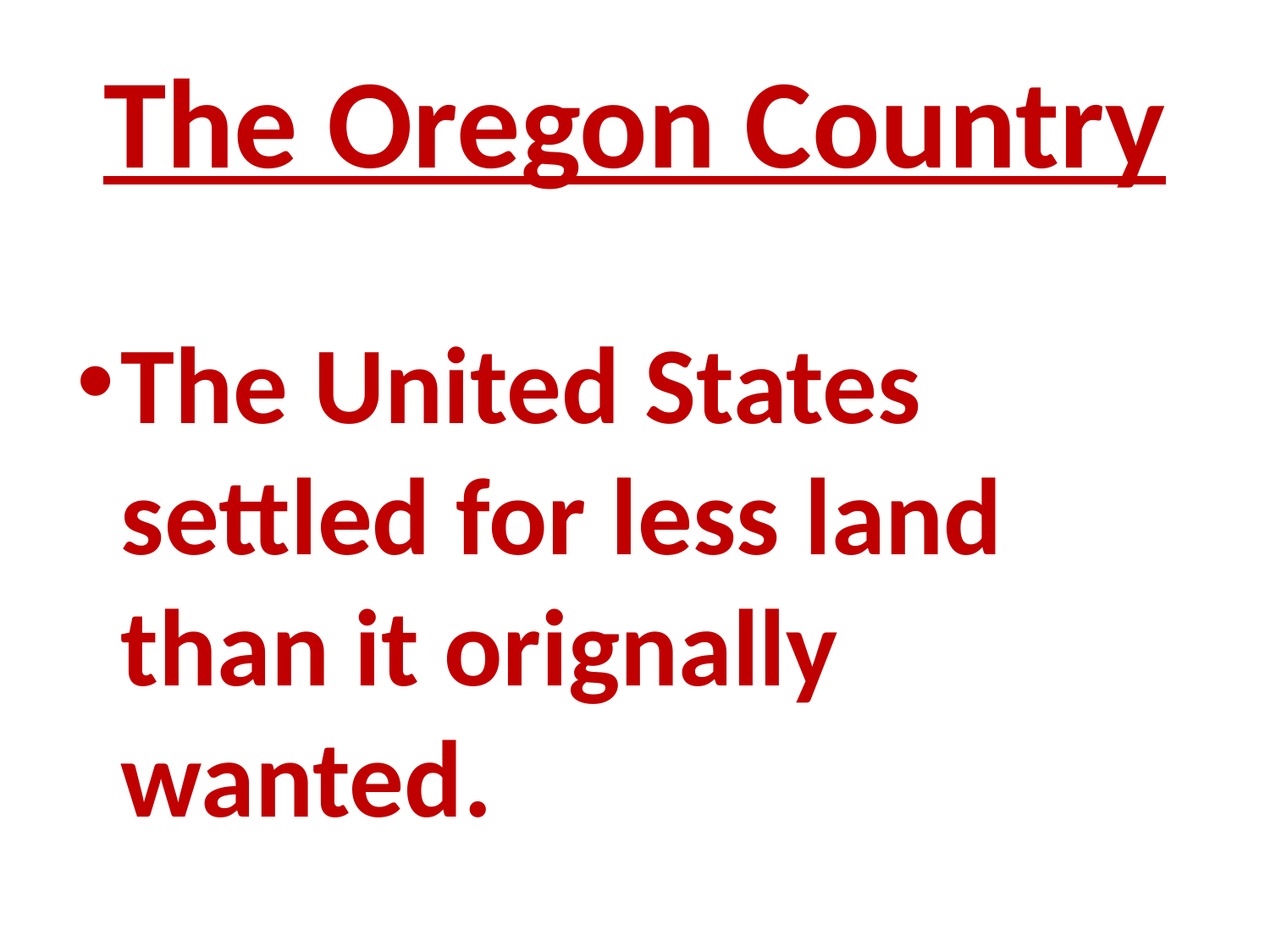

# The Oregon Country

The United States settled for less land than it orignally wanted.